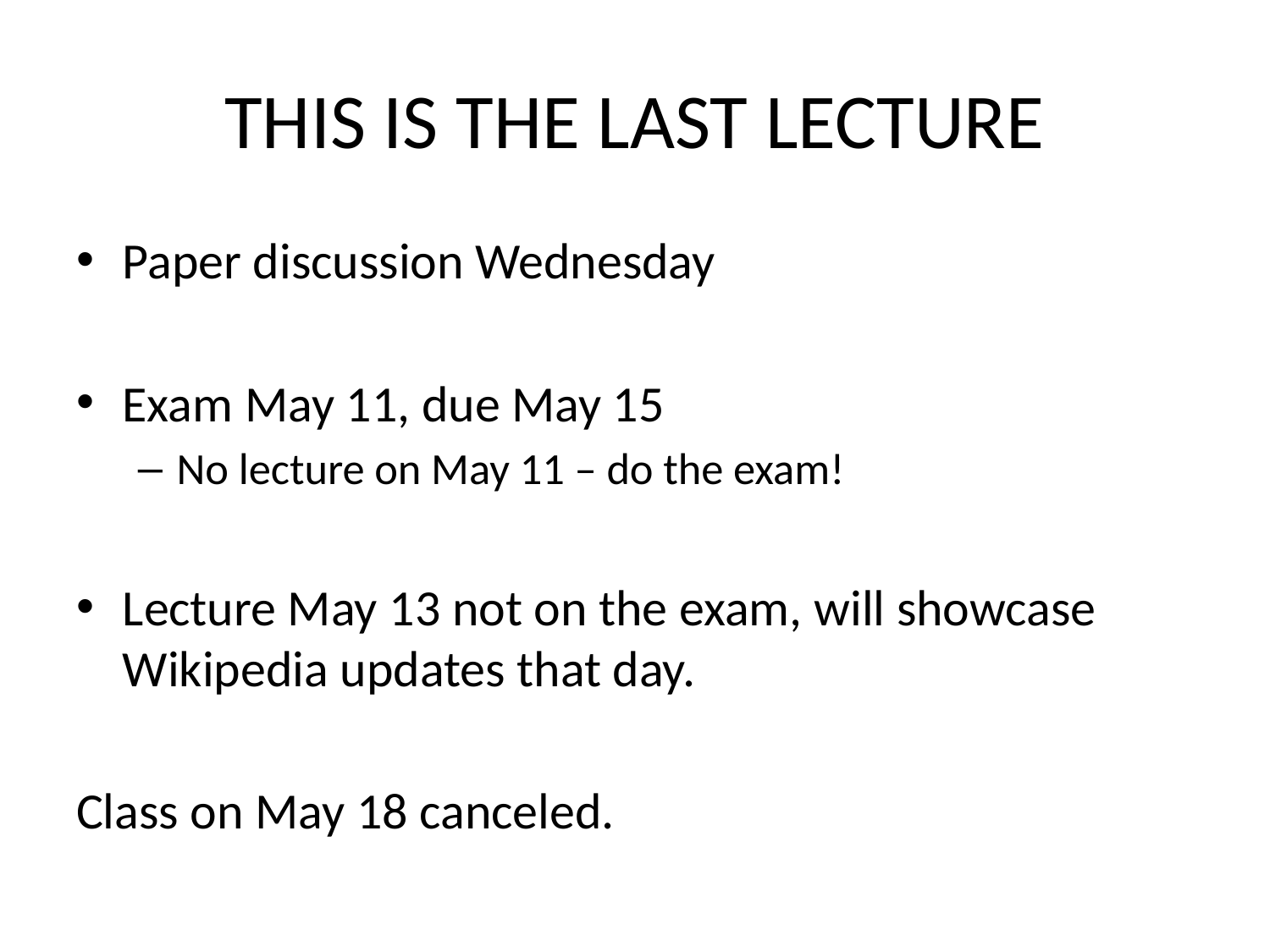

# THIS IS THE LAST LECTURE
Paper discussion Wednesday

Exam May 11, due May 15
No lecture on May 11 – do the exam!

Lecture May 13 not on the exam, will showcase Wikipedia updates that day.

Class on May 18 canceled.